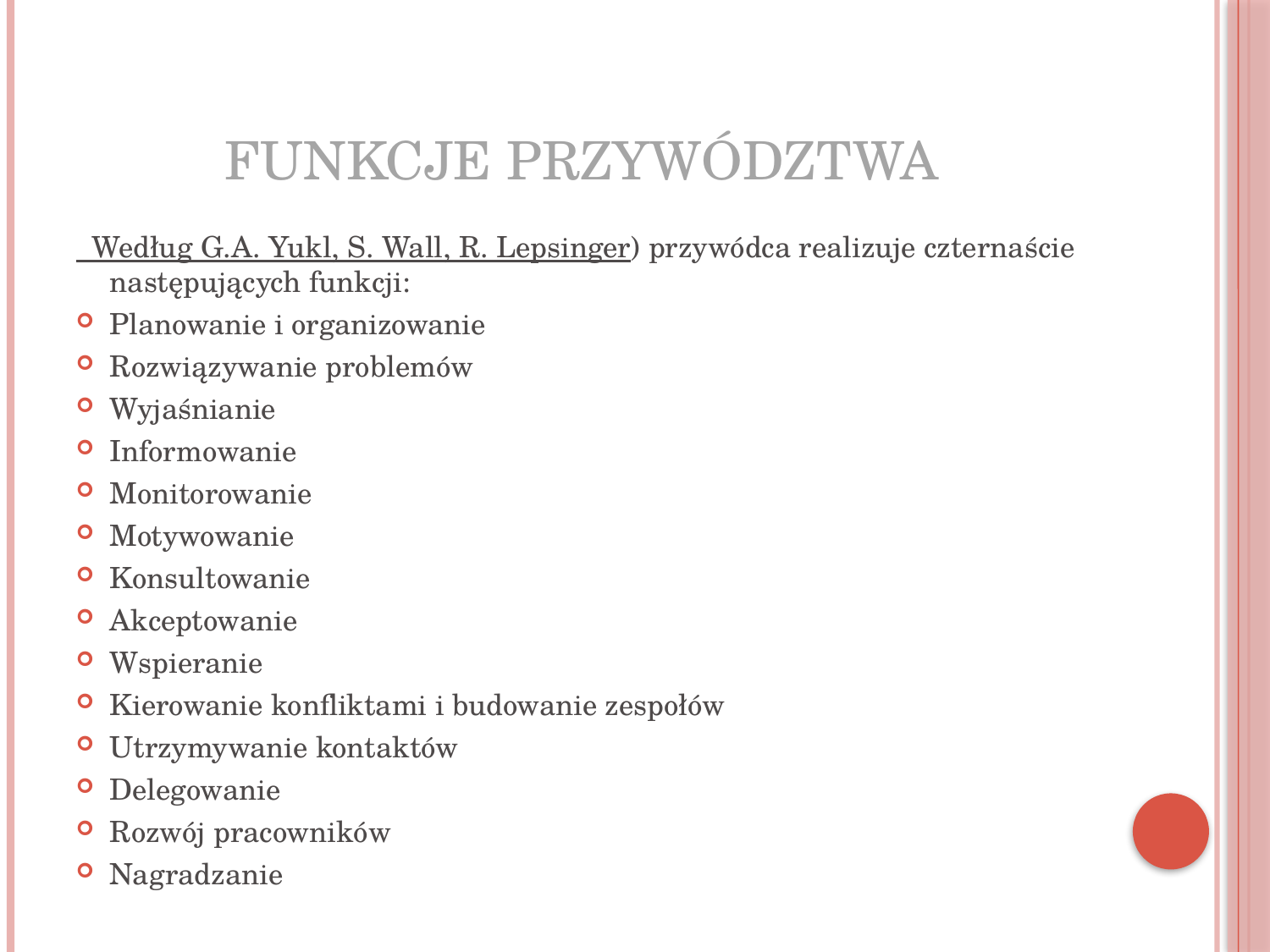

# Funkcje przywództwa
  Według G.A. Yukl, S. Wall, R. Lepsinger) przywódca realizuje czternaście następujących funkcji:
Planowanie i organizowanie
Rozwiązywanie problemów
Wyjaśnianie
Informowanie
Monitorowanie
Motywowanie
Konsultowanie
Akceptowanie
Wspieranie
Kierowanie konfliktami i budowanie zespołów
Utrzymywanie kontaktów
Delegowanie
Rozwój pracowników
Nagradzanie